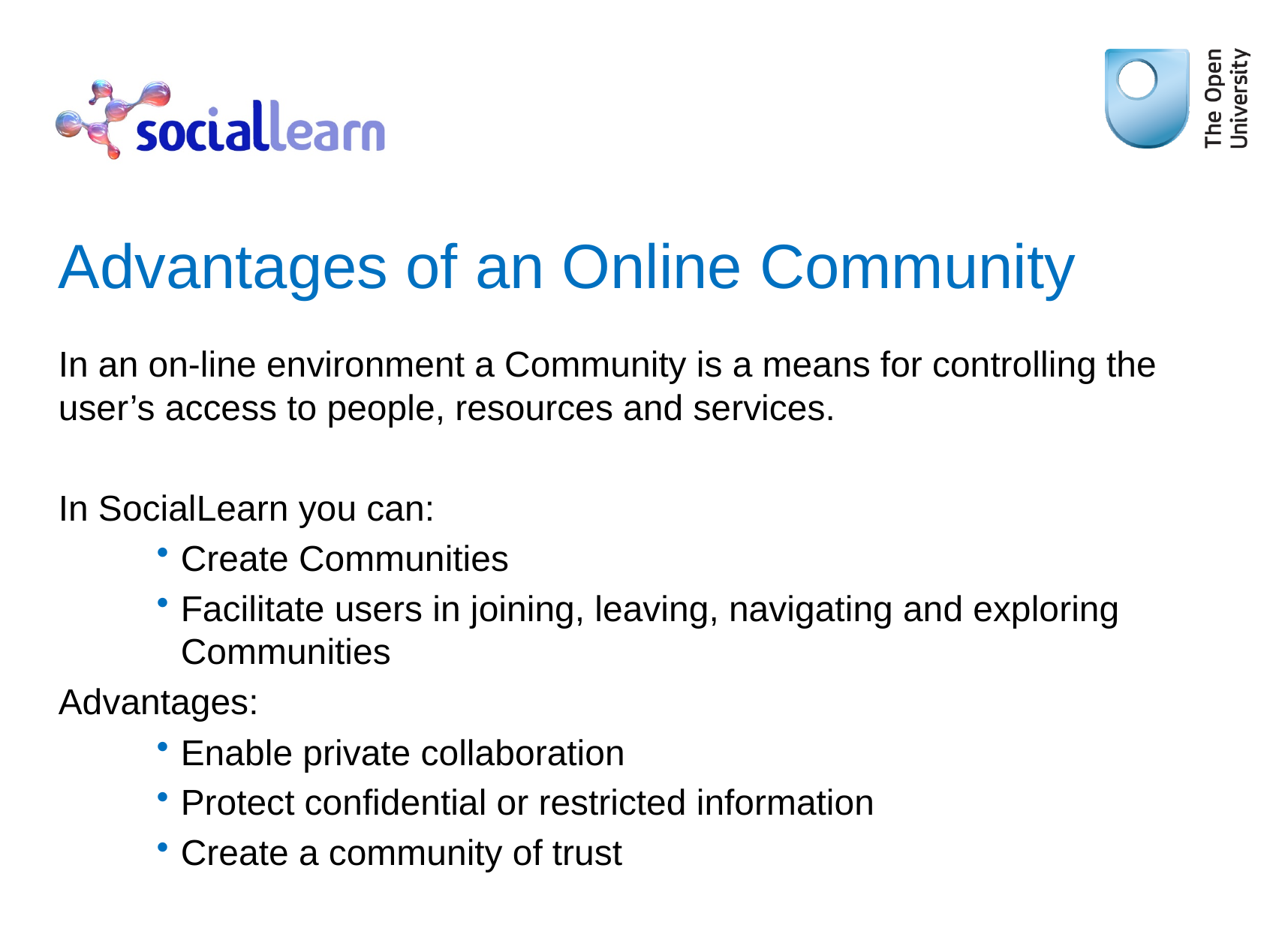

# Advantages of an Online Community
In an on-line environment a Community is a means for controlling the user’s access to people, resources and services.

In SocialLearn you can:
Create Communities
Facilitate users in joining, leaving, navigating and exploring Communities
Advantages:
Enable private collaboration
Protect confidential or restricted information
Create a community of trust